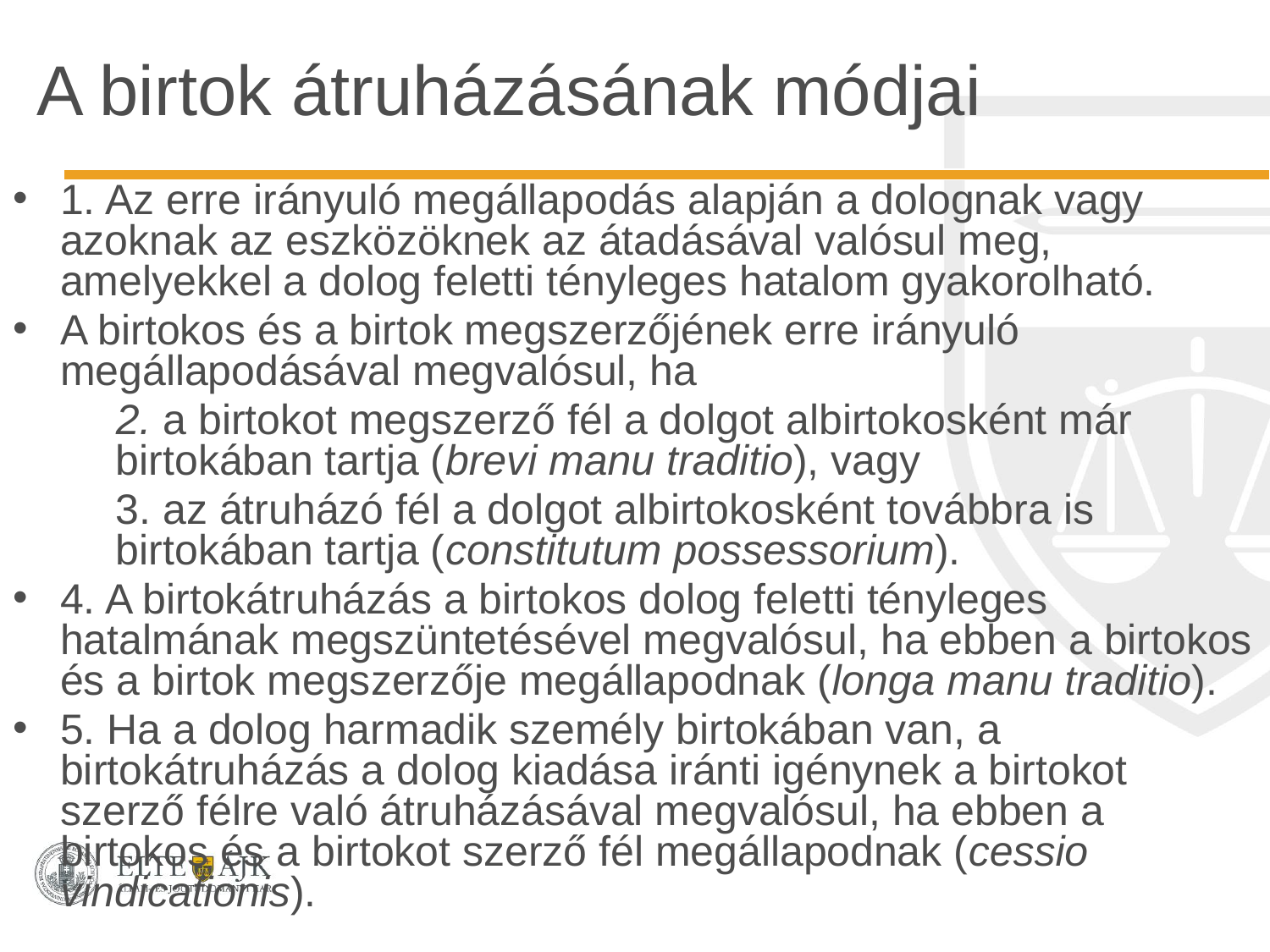

# A birtok átruházásának módjai
1. Az erre irányuló megállapodás alapján a dolognak vagy azoknak az eszközöknek az átadásával valósul meg, amelyekkel a dolog feletti tényleges hatalom gyakorolható.
A birtokos és a birtok megszerzőjének erre irányuló megállapodásával megvalósul, ha
	2. a birtokot megszerző fél a dolgot albirtokosként már birtokában tartja (brevi manu traditio), vagy
	3. az átruházó fél a dolgot albirtokosként továbbra is birtokában tartja (constitutum possessorium).
4. A birtokátruházás a birtokos dolog feletti tényleges hatalmának megszüntetésével megvalósul, ha ebben a birtokos és a birtok megszerzője megállapodnak (longa manu traditio).
5. Ha a dolog harmadik személy birtokában van, a birtokátruházás a dolog kiadása iránti igénynek a birtokot szerző félre való átruházásával megvalósul, ha ebben a birtokos és a birtokot szerző fél megállapodnak (cessio vindicationis).